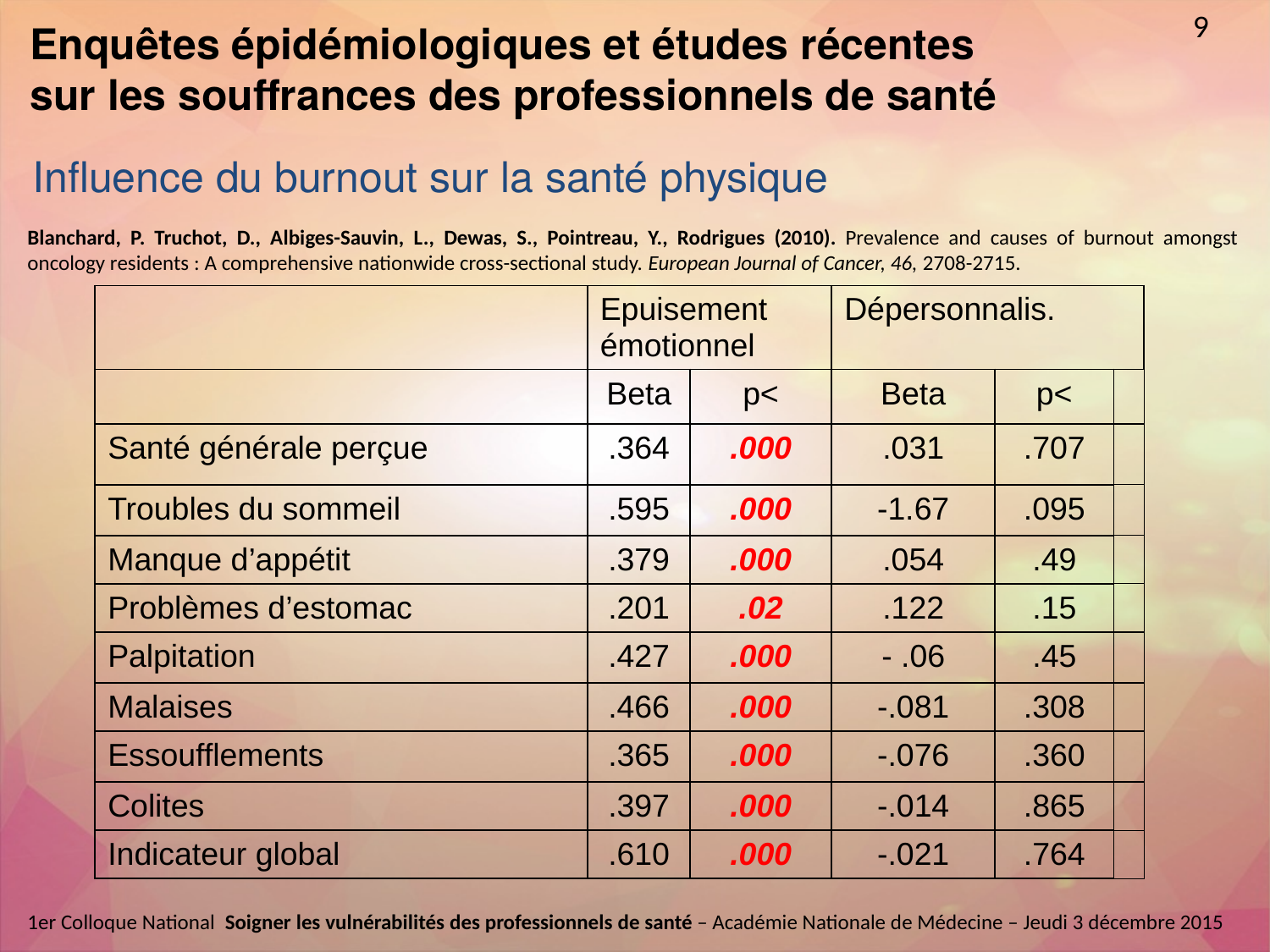

9
Enquêtes épidémiologiques et études récentes sur les souffrances des professionnels de santé
Influence du burnout sur la santé physique
Blanchard, P. Truchot, D., Albiges-Sauvin, L., Dewas, S., Pointreau, Y., Rodrigues (2010). Prevalence and causes of burnout amongst oncology residents : A comprehensive nationwide cross-sectional study. European Journal of Cancer, 46, 2708-2715.
|  | Epuisement émotionnel |  | Dépersonnalis. |  |  |
| --- | --- | --- | --- | --- | --- |
|  | Beta | p< | Beta | p< |  |
| Santé générale perçue | .364 | .000 | .031 | .707 |  |
| Troubles du sommeil | .595 | .000 | -1.67 | .095 |  |
| Manque d’appétit | .379 | .000 | .054 | .49 |  |
| Problèmes d’estomac | .201 | .02 | .122 | .15 |  |
| Palpitation | .427 | .000 | - .06 | .45 |  |
| Malaises | .466 | .000 | -.081 | .308 |  |
| Essoufflements | .365 | .000 | -.076 | .360 |  |
| Colites | .397 | .000 | -.014 | .865 |  |
| Indicateur global | .610 | .000 | -.021 | .764 |  |
1er Colloque National  Soigner les vulnérabilités des professionnels de santé – Académie Nationale de Médecine – Jeudi 3 décembre 2015